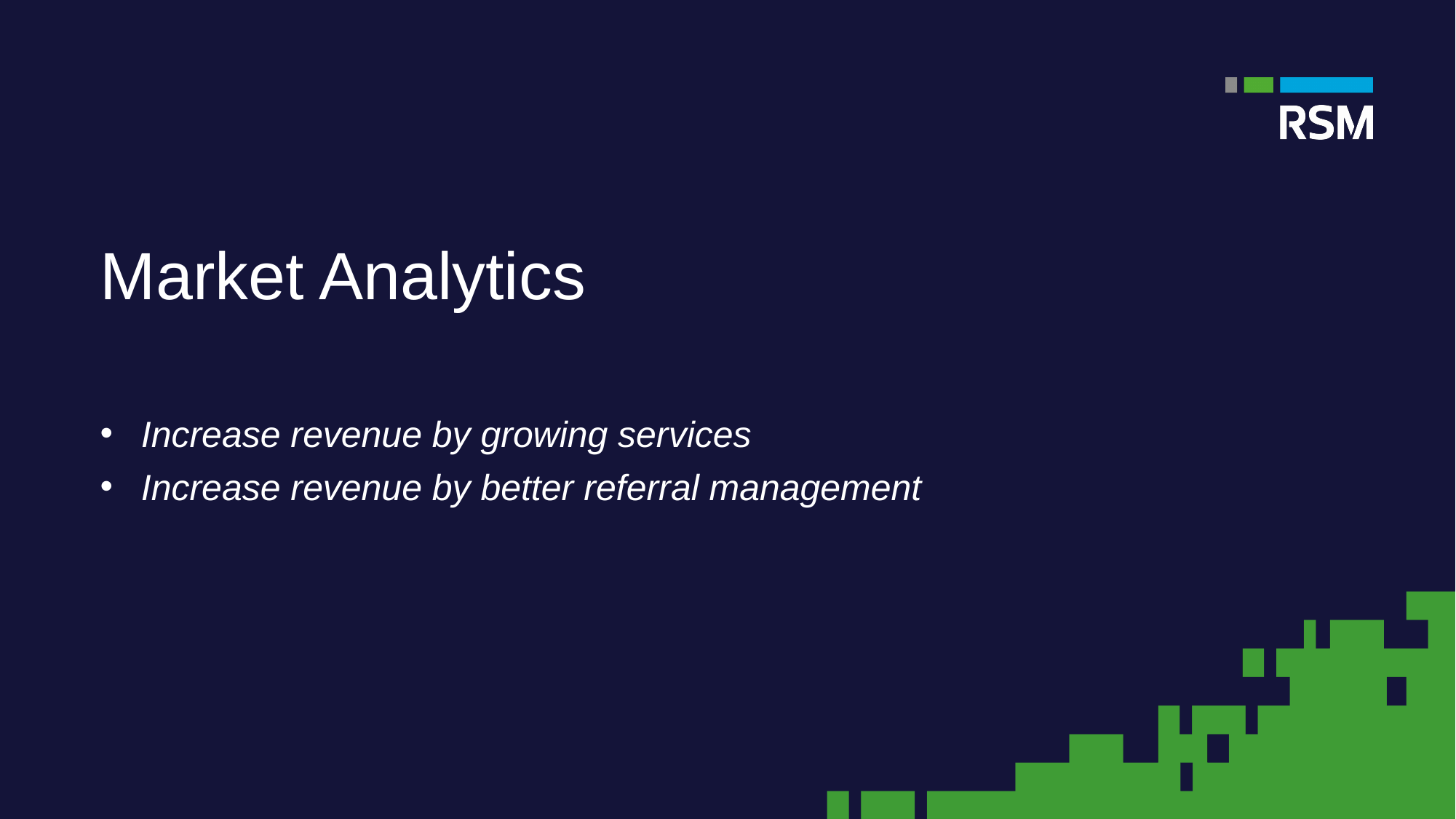

Market Analytics

Increase revenue by growing services
Increase revenue by better referral management